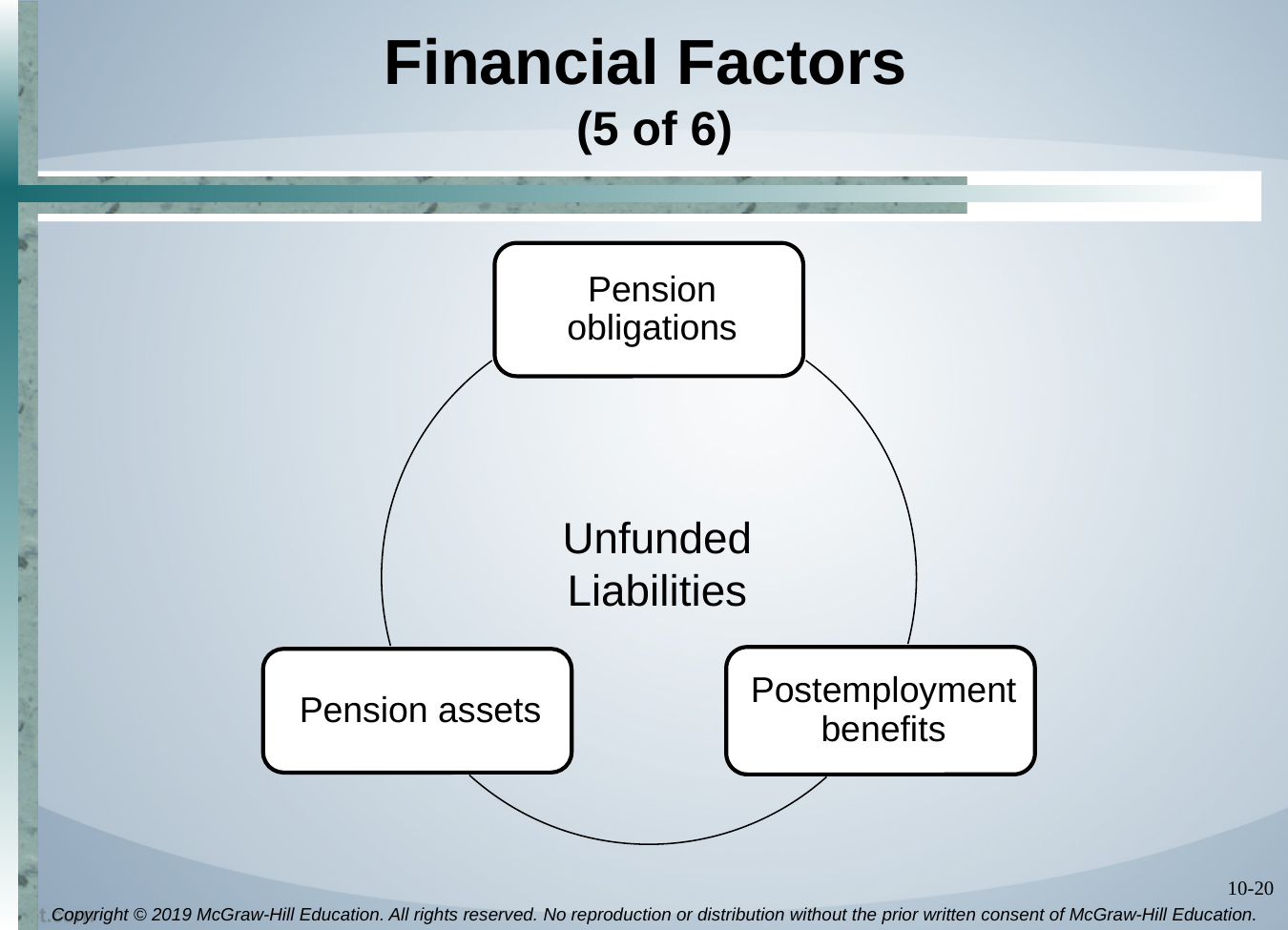

# Financial Factors (5 of 6)
Pension obligations
Postemployment benefits
Pension assets
Unfunded Liabilities